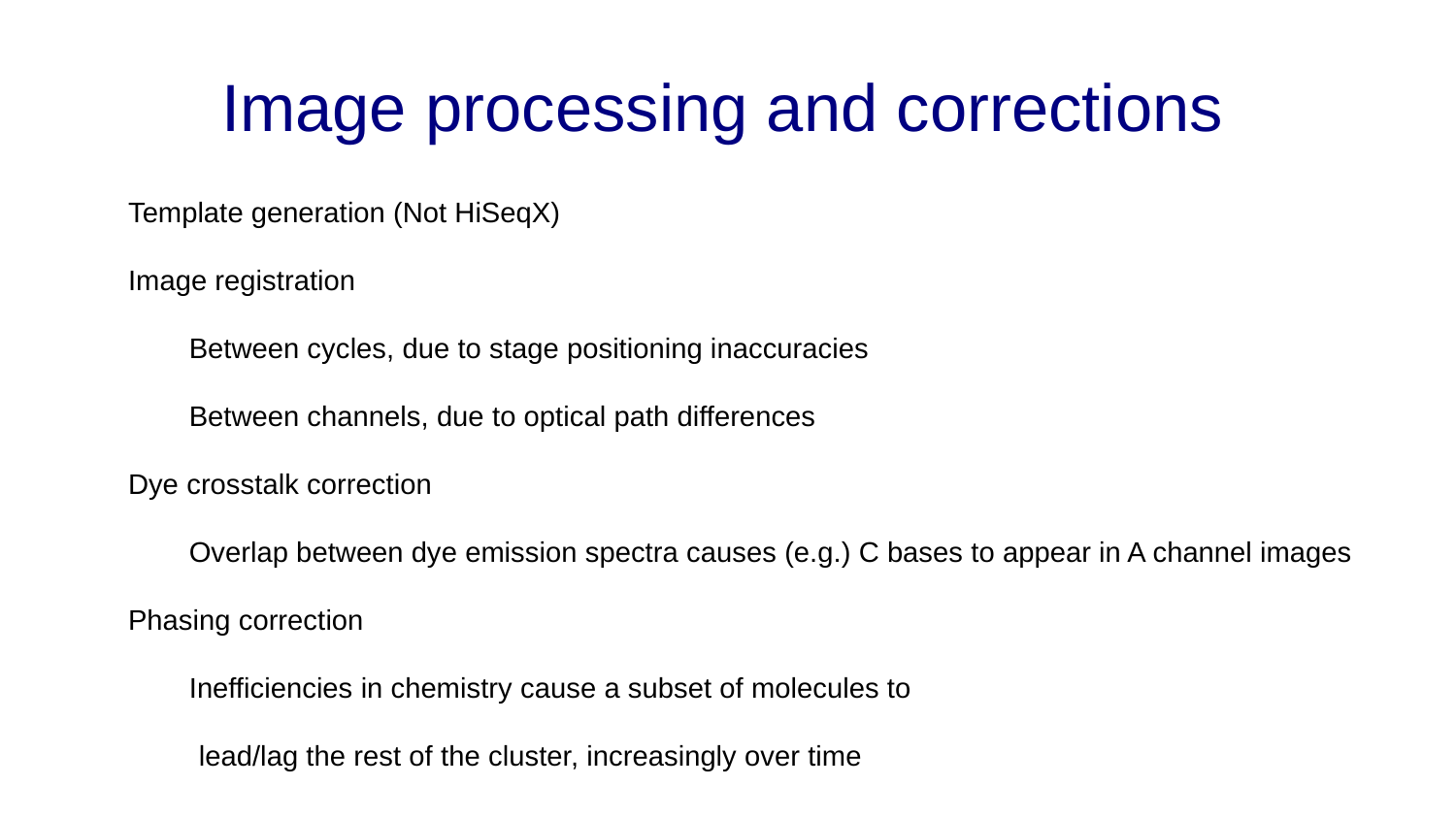

# Image processing and corrections
Template generation (Not HiSeqX)
Image registration
Between cycles, due to stage positioning inaccuracies
Between channels, due to optical path differences
Dye crosstalk correction
Overlap between dye emission spectra causes (e.g.) C bases to appear in A channel images
Phasing correction
Inefficiencies in chemistry cause a subset of molecules to
lead/lag the rest of the cluster, increasingly over time